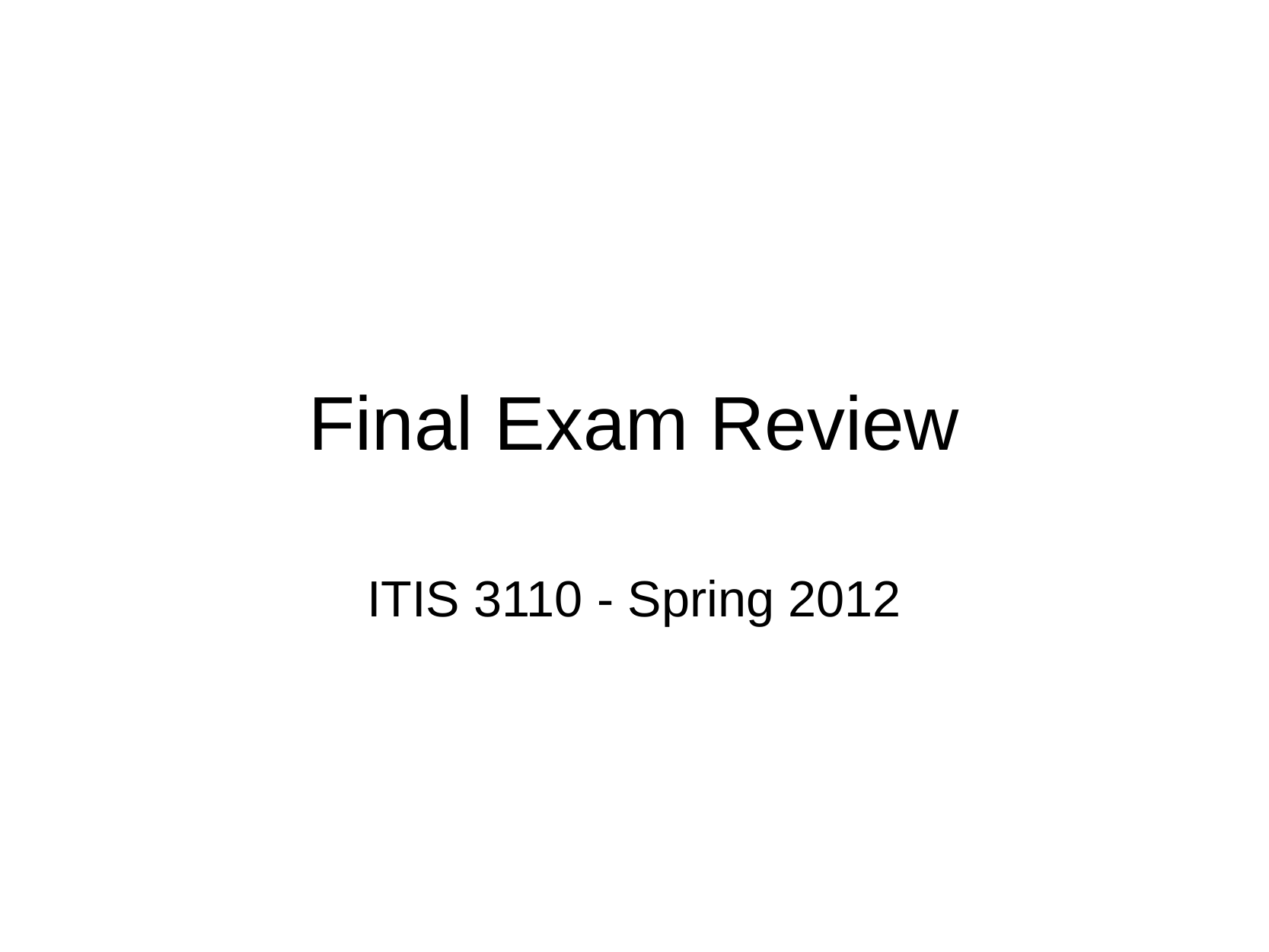

# Final Exam Review
ITIS 3110 - Spring 2012